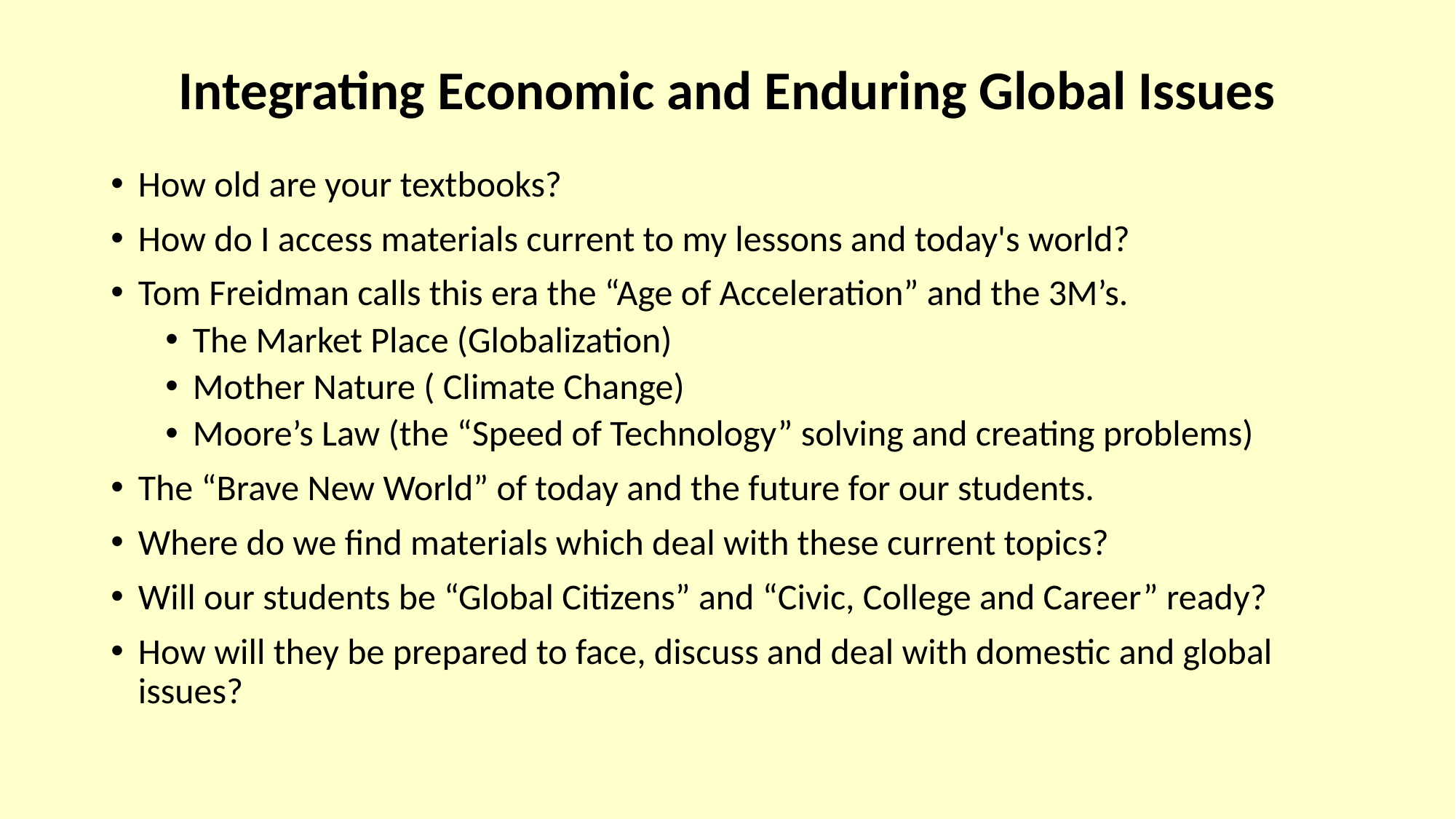

# Integrating Economic and Enduring Global Issues
How old are your textbooks?
How do I access materials current to my lessons and today's world?
Tom Freidman calls this era the “Age of Acceleration” and the 3M’s.
The Market Place (Globalization)
Mother Nature ( Climate Change)
Moore’s Law (the “Speed of Technology” solving and creating problems)
The “Brave New World” of today and the future for our students.
Where do we find materials which deal with these current topics?
Will our students be “Global Citizens” and “Civic, College and Career” ready?
How will they be prepared to face, discuss and deal with domestic and global issues?